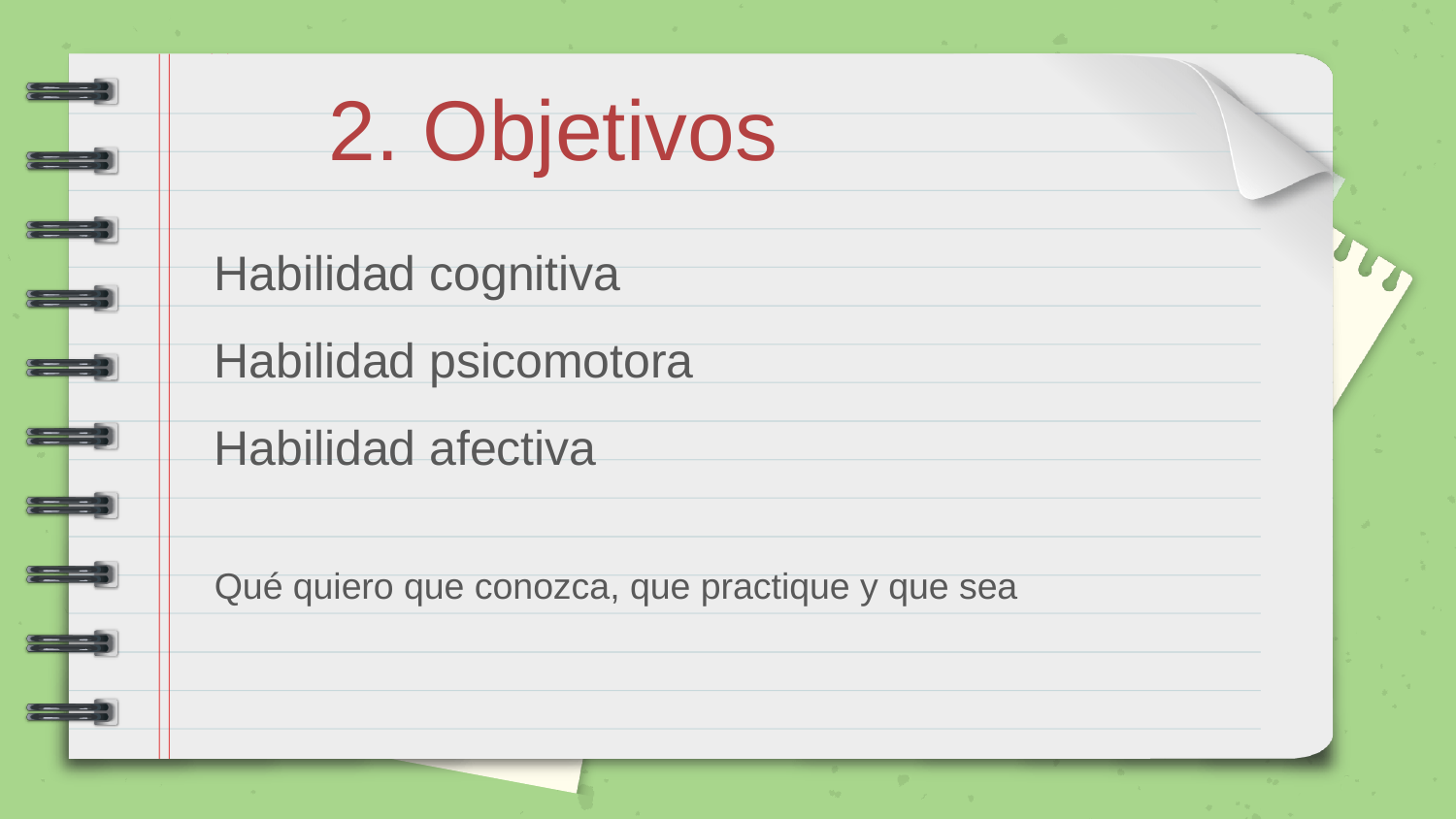

2. Objetivos
Habilidad cognitiva
Habilidad psicomotora
Habilidad afectiva

Qué quiero que conozca, que practique y que sea